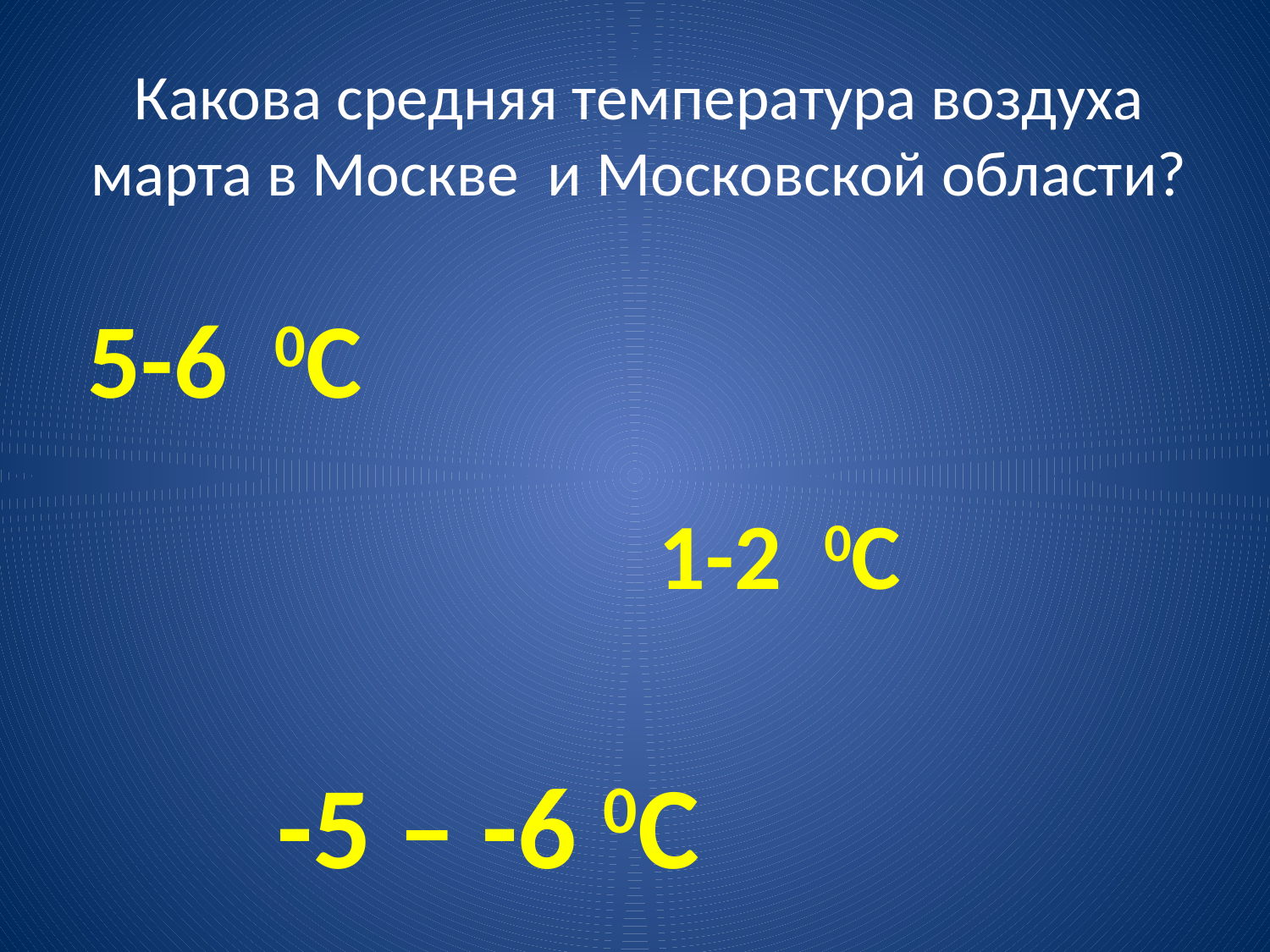

# Какова средняя температура воздуха марта в Москве  и Московской области?
 5-6  0С

1-2  0С
-5 – -6 0С